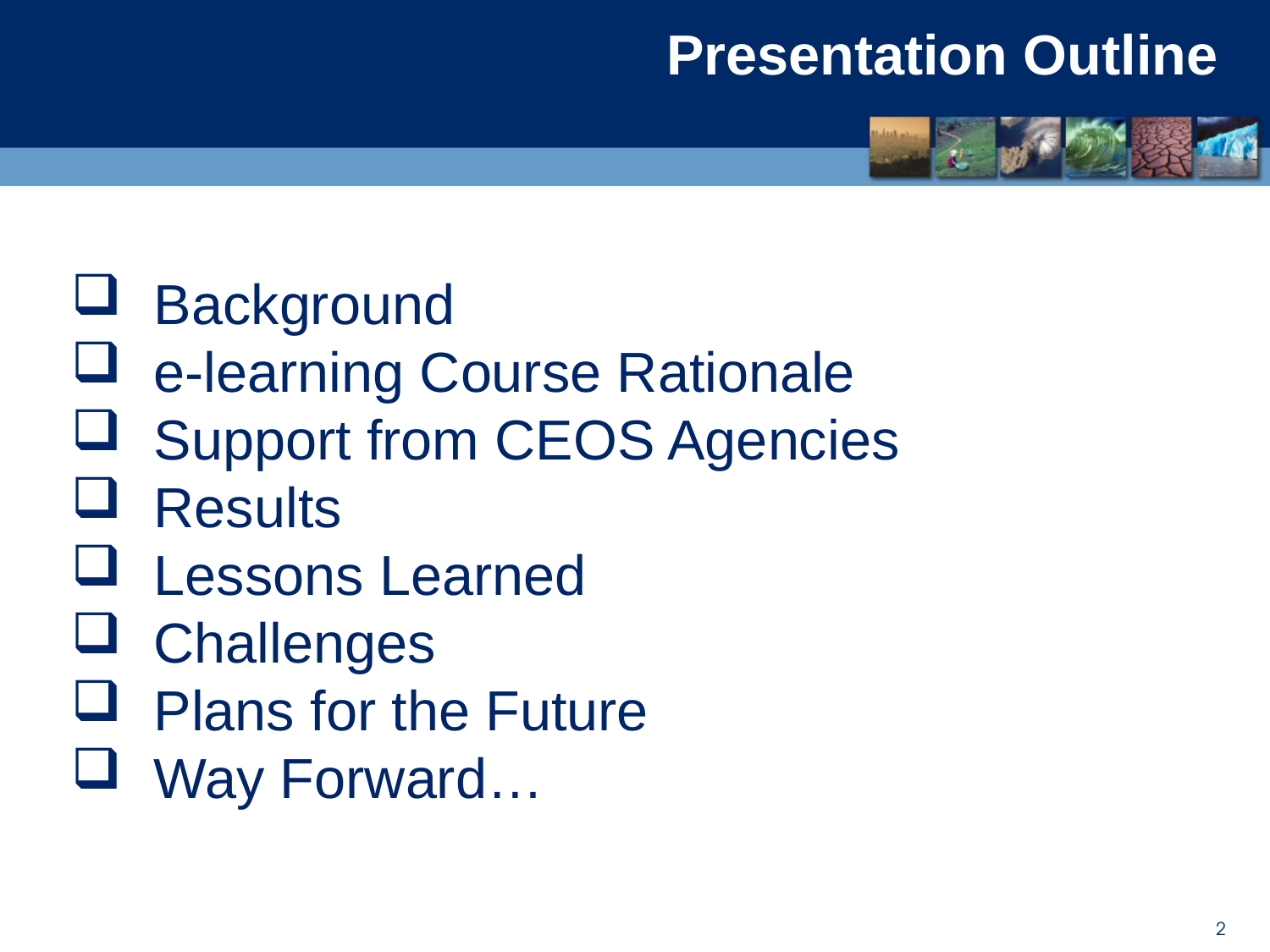

# Presentation Outline
  Background
  e-learning Course Rationale
  Support from CEOS Agencies
  Results
  Lessons Learned
  Challenges
  Plans for the Future
  Way Forward…

2